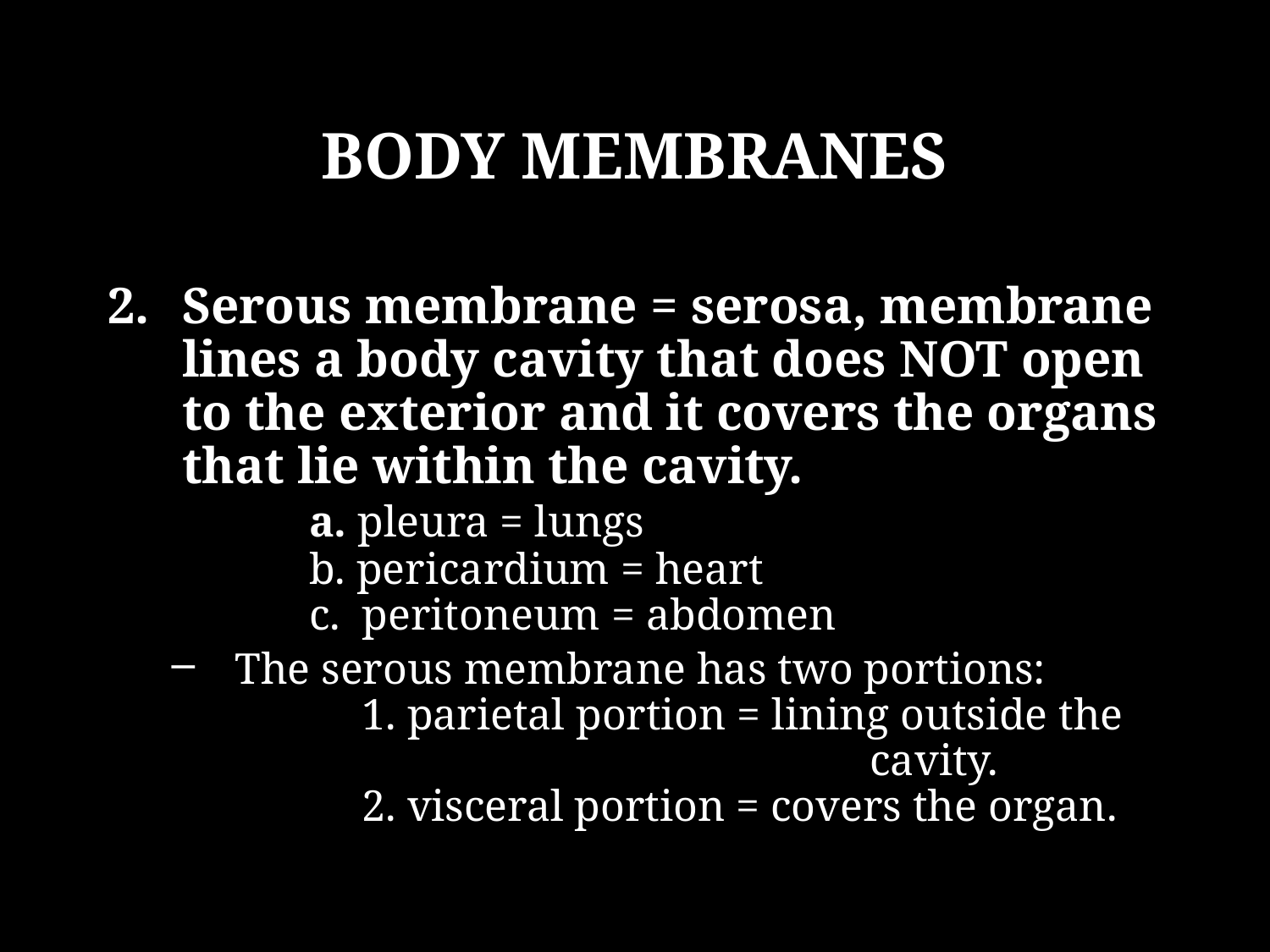

# BODY MEMBRANES
Serous membrane = serosa, membrane lines a body cavity that does NOT open to the exterior and it covers the organs that lie within the cavity.
	a. pleura = lungs
	b. pericardium = heart
	c.  peritoneum = abdomen
The serous membrane has two portions:
	1. parietal portion = lining outside the 					cavity.
	2. visceral portion = covers the organ.